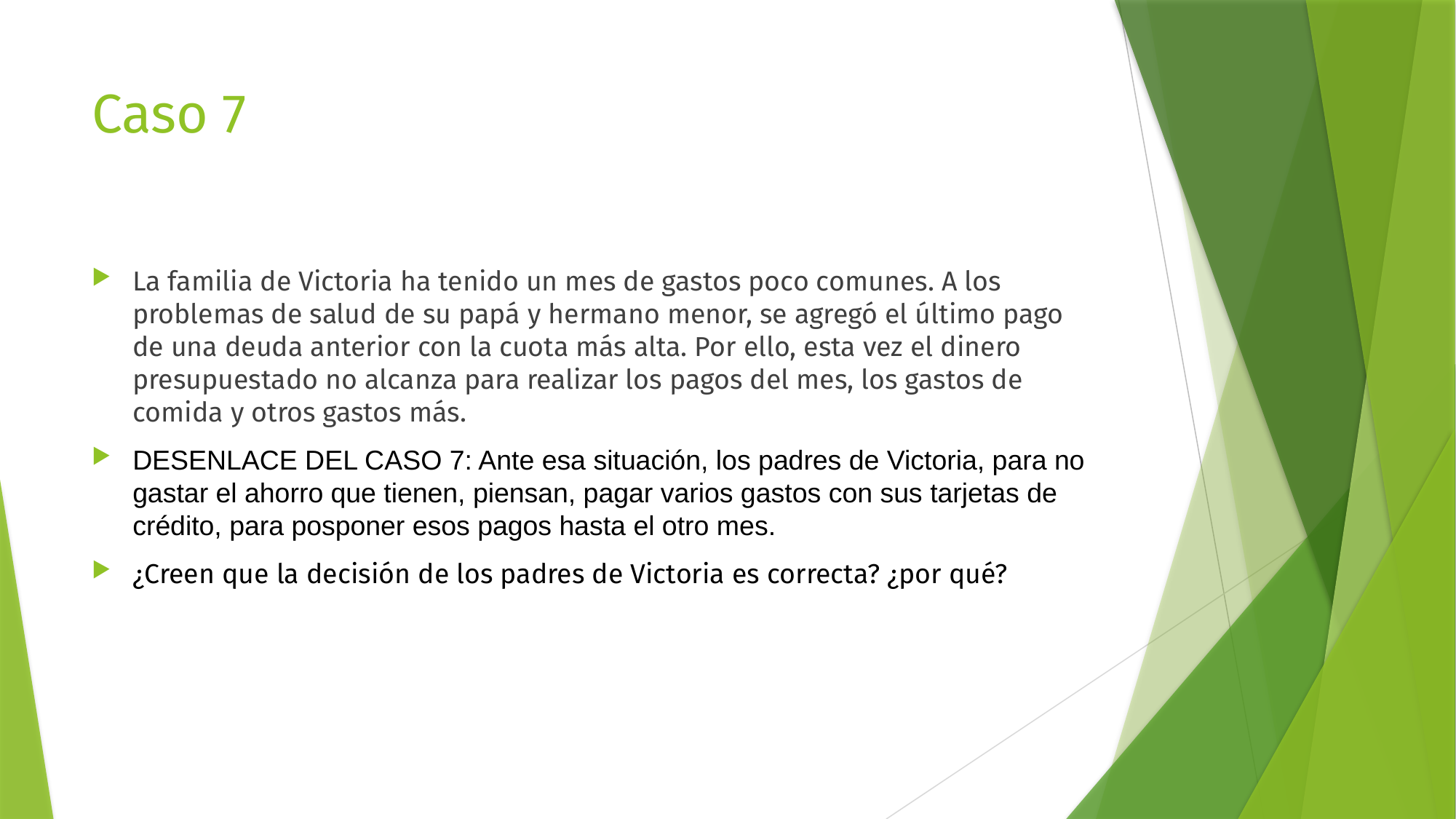

# Caso 7
La familia de Victoria ha tenido un mes de gastos poco comunes. A los problemas de salud de su papá y hermano menor, se agregó el último pago de una deuda anterior con la cuota más alta. Por ello, esta vez el dinero presupuestado no alcanza para realizar los pagos del mes, los gastos de comida y otros gastos más.
DESENLACE DEL CASO 7: Ante esa situación, los padres de Victoria, para no gastar el ahorro que tienen, piensan, pagar varios gastos con sus tarjetas de crédito, para posponer esos pagos hasta el otro mes.
¿Creen que la decisión de los padres de Victoria es correcta? ¿por qué?